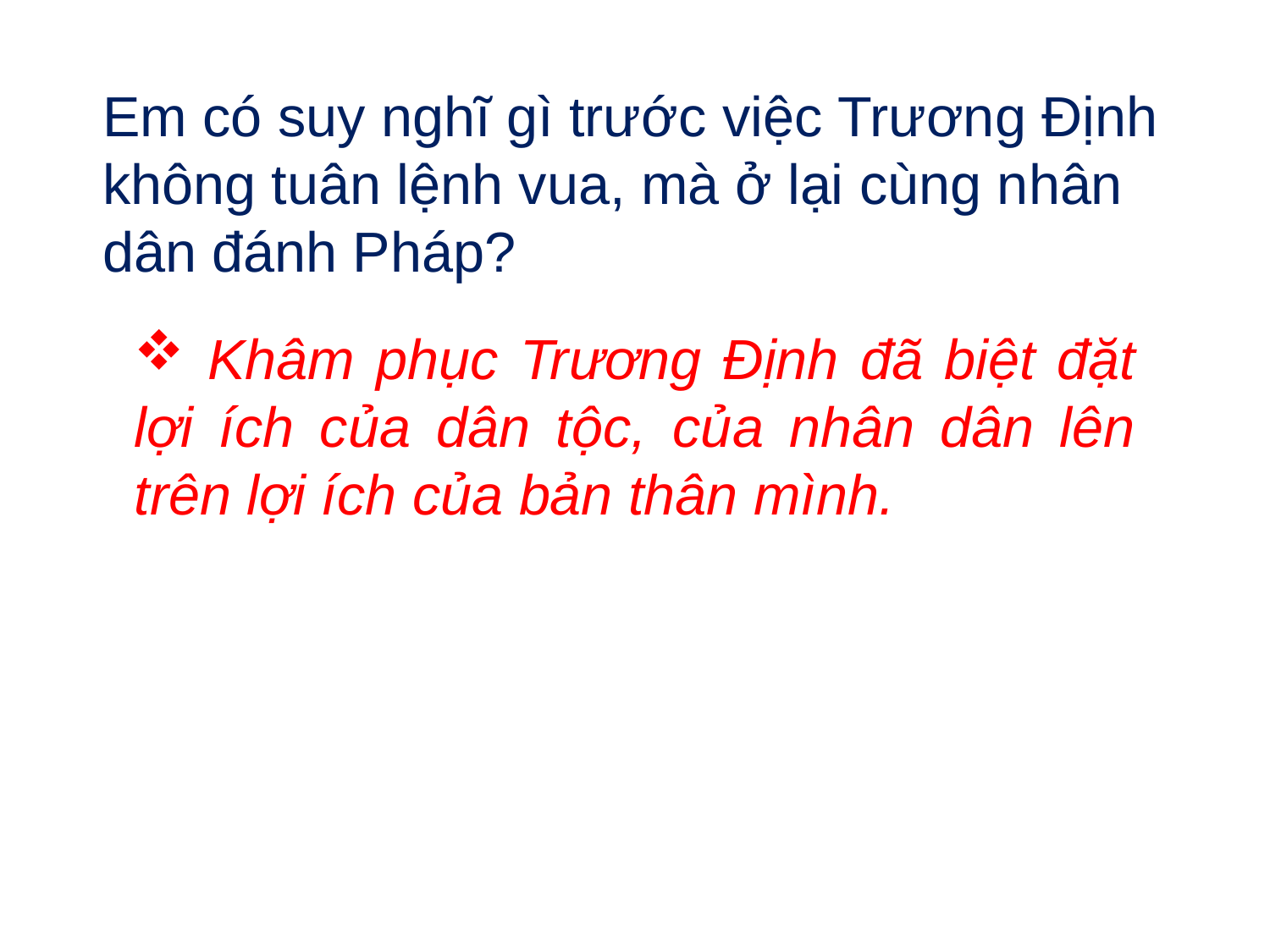

Em có suy nghĩ gì trước việc Trương Định không tuân lệnh vua, mà ở lại cùng nhân dân đánh Pháp?
 Khâm phục Trương Định đã biệt đặt lợi ích của dân tộc, của nhân dân lên trên lợi ích của bản thân mình.